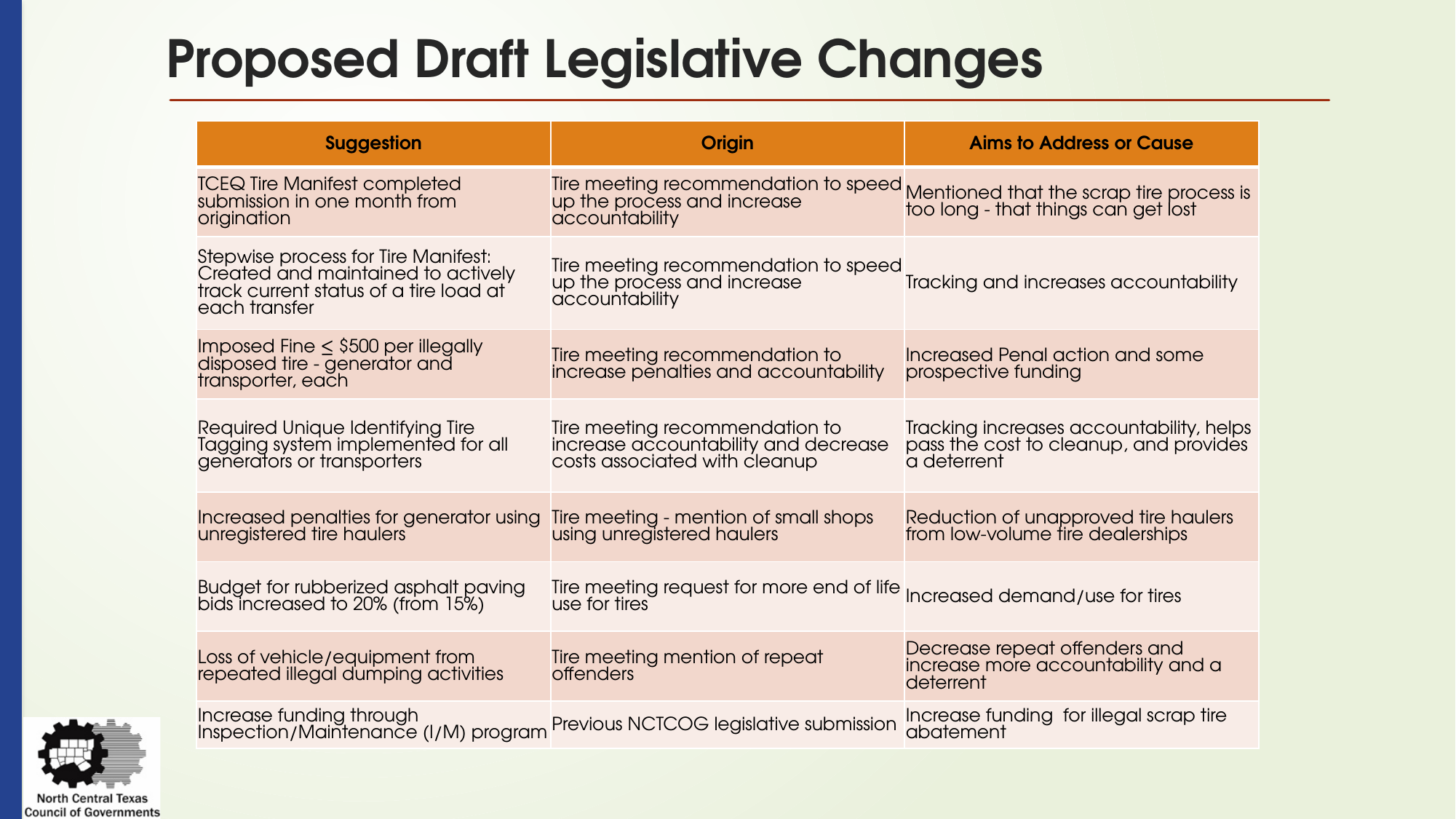

# Proposed Draft Legislative Changes
| Suggestion | Origin | Aims to Address or Cause |
| --- | --- | --- |
| TCEQ Tire Manifest completed submission in one month from origination | Tire meeting recommendation to speed up the process and increase accountability | Mentioned that the scrap tire process is too long - that things can get lost |
| Stepwise process for Tire Manifest: Created and maintained to actively track current status of a tire load at each transfer | Tire meeting recommendation to speed up the process and increase accountability | Tracking and increases accountability |
| Imposed Fine ≤ $500 per illegally disposed tire - generator and transporter, each | Tire meeting recommendation to increase penalties and accountability | Increased Penal action and some prospective funding |
| Required Unique Identifying Tire Tagging system implemented for all generators or transporters | Tire meeting recommendation to increase accountability and decrease costs associated with cleanup | Tracking increases accountability, helps pass the cost to cleanup, and provides a deterrent |
| Increased penalties for generator using unregistered tire haulers | Tire meeting - mention of small shops using unregistered haulers | Reduction of unapproved tire haulers from low-volume tire dealerships |
| Budget for rubberized asphalt paving bids increased to 20% (from 15%) | Tire meeting request for more end of life use for tires | Increased demand/use for tires |
| Loss of vehicle/equipment from repeated illegal dumping activities | Tire meeting mention of repeat offenders | Decrease repeat offenders and increase more accountability and a deterrent |
| Increase funding through Inspection/Maintenance (I/M) program | Previous NCTCOG legislative submission | Increase funding for illegal scrap tire abatement |